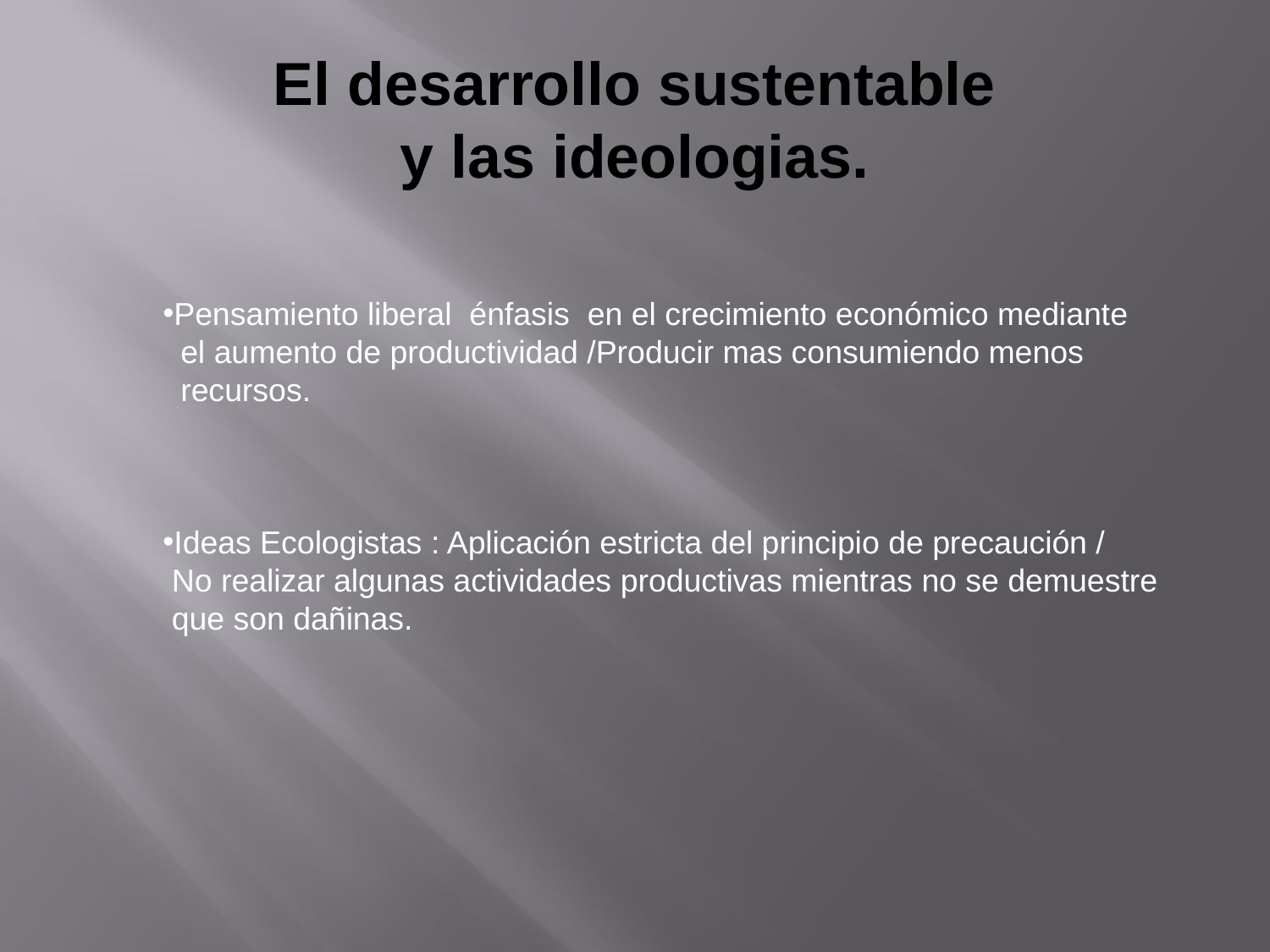

# El desarrollo sustentable y las ideologias.
Pensamiento liberal  énfasis  en el crecimiento económico mediante
  el aumento de productividad /Producir mas consumiendo menos
  recursos.

Ideas Ecologistas : Aplicación estricta del principio de precaución /
 No realizar algunas actividades productivas mientras no se demuestre
 que son dañinas.